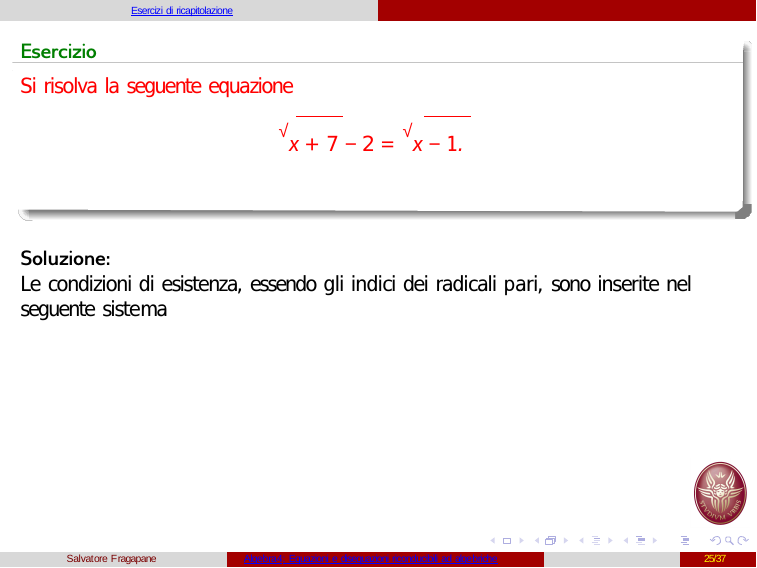

Esercizi di ricapitolazione
# Esercizio

Si risolva la seguente equazione

√x + 7 − 2 = √x − 1.

Soluzione:
Le condizioni di esistenza, essendo gli indici dei radicali pari, sono inserite nel seguente sistema

Salvatore Fragapane
Algebra4: Equazioni e disequazioni riconducibili ad algebriche
25/37